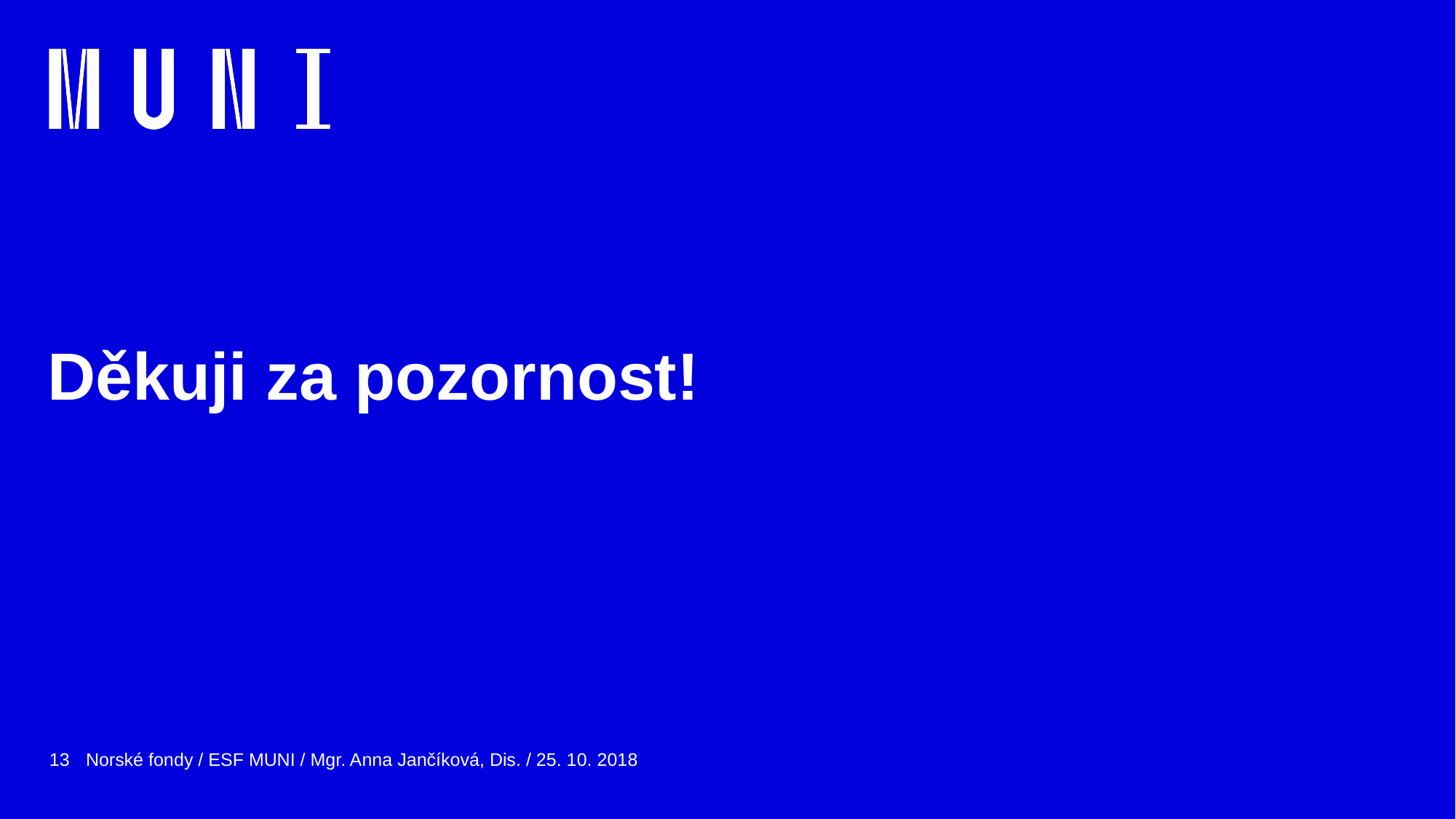

# Děkuji za pozornost!
13
Norské fondy / ESF MUNI / Mgr. Anna Jančíková, Dis. / 25. 10. 2018